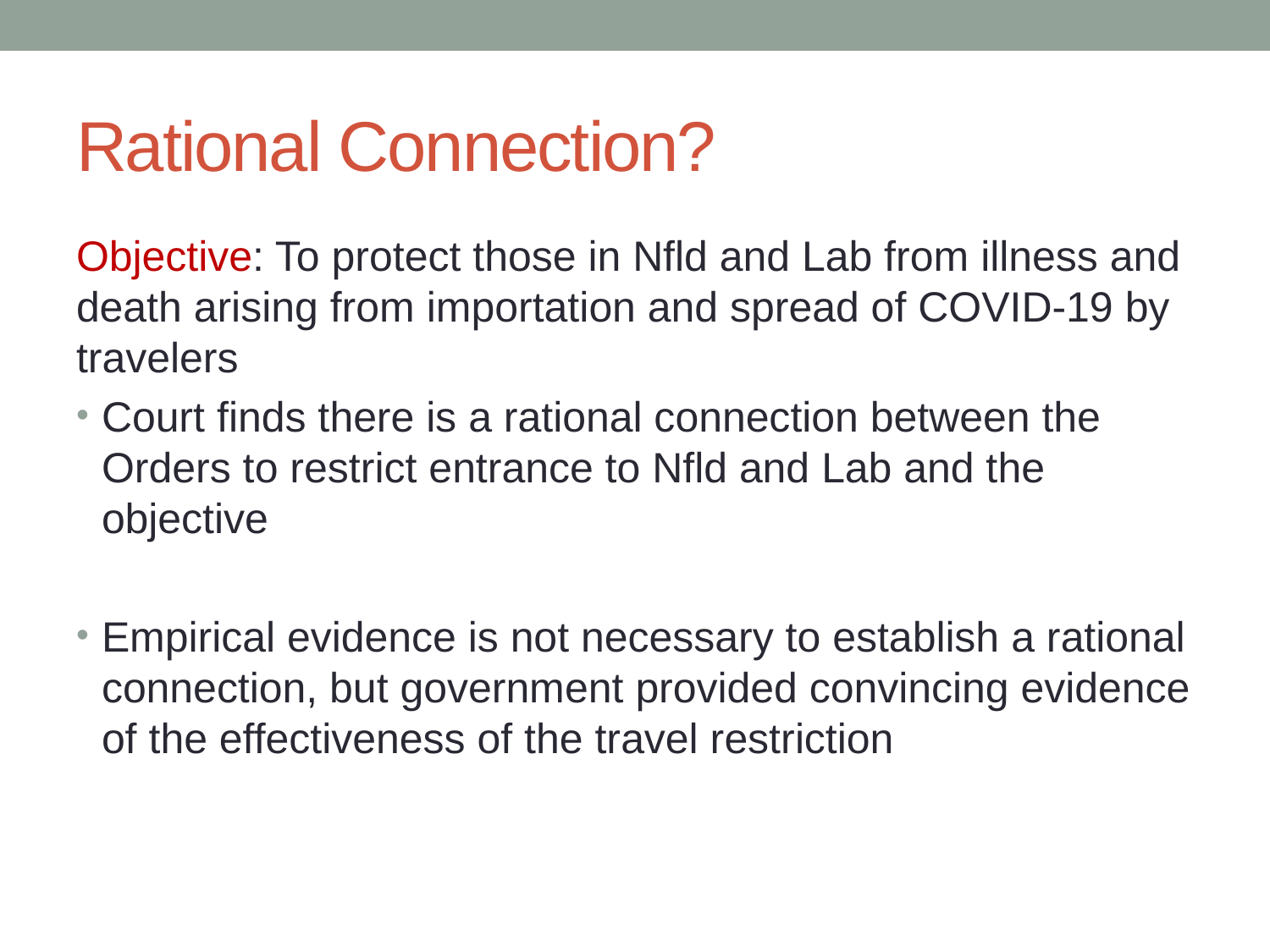

# Rational Connection?
Objective: To protect those in Nfld and Lab from illness and death arising from importation and spread of COVID-19 by travelers
Court finds there is a rational connection between the Orders to restrict entrance to Nfld and Lab and the objective

Empirical evidence is not necessary to establish a rational connection, but government provided convincing evidence of the effectiveness of the travel restriction